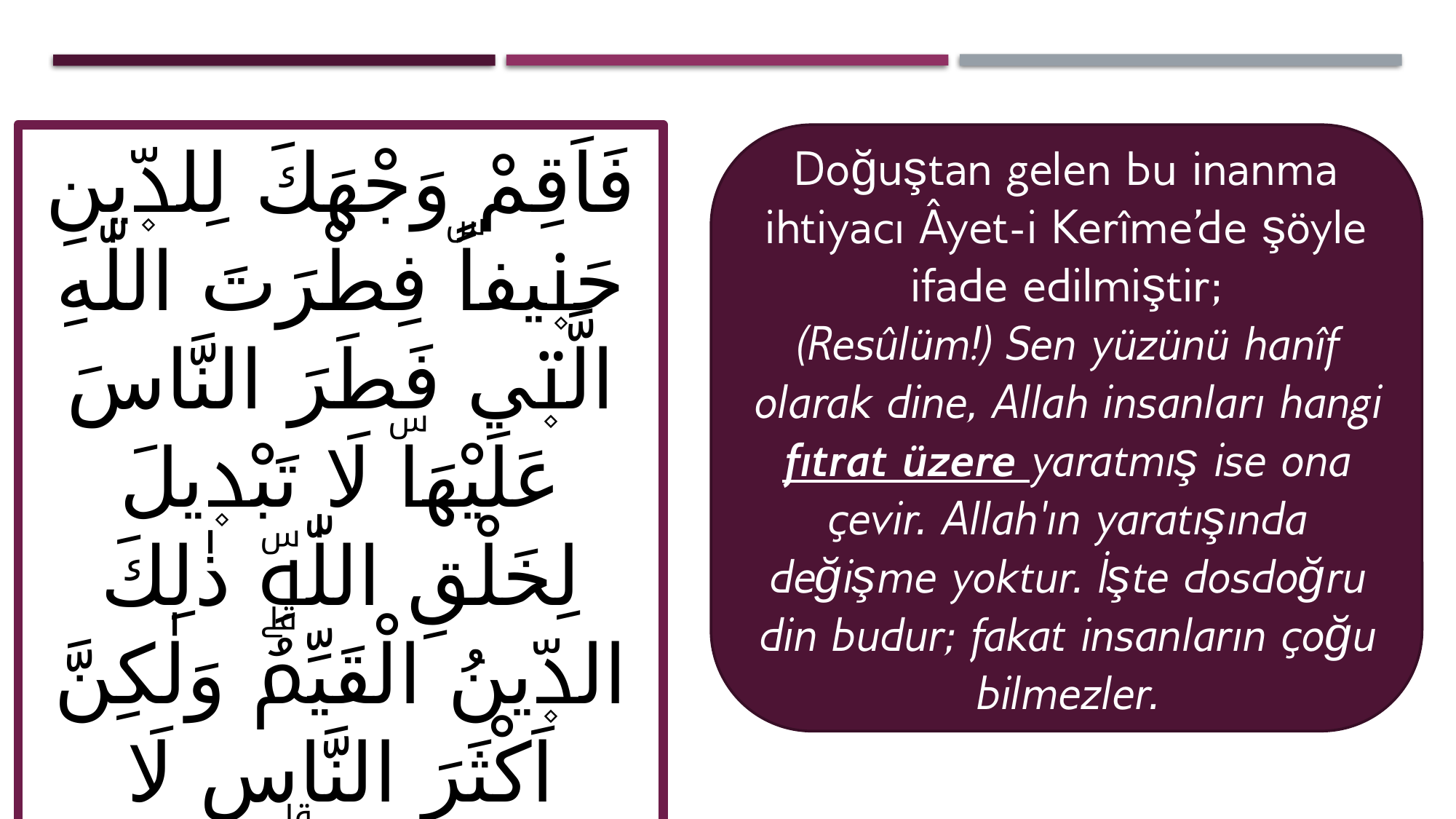

Doğuştan gelen bu inanma ihtiyacı Âyet-i Kerîme’de şöyle ifade edilmiştir;
(Resûlüm!) Sen yüzünü hanîf olarak dine, Allah insanları hangi fıtrat üzere yaratmış ise ona çevir. Allah'ın yaratışında değişme yoktur. İşte dosdoğru din budur; fakat insanların çoğu bilmezler.
فَاَقِمْ وَجْهَكَ لِلدّ۪ينِ حَن۪يفاًۜ فِطْرَتَ اللّٰهِ الَّت۪ي فَطَرَ النَّاسَ عَلَيْهَاۜ لَا تَبْد۪يلَ لِخَلْقِ اللّٰهِۜ ذٰلِكَ الدّ۪ينُ الْقَيِّمُۗ وَلٰكِنَّ اَكْثَرَ النَّاسِ لَا يَعْلَمُونَۗ ﴿٣٠﴾